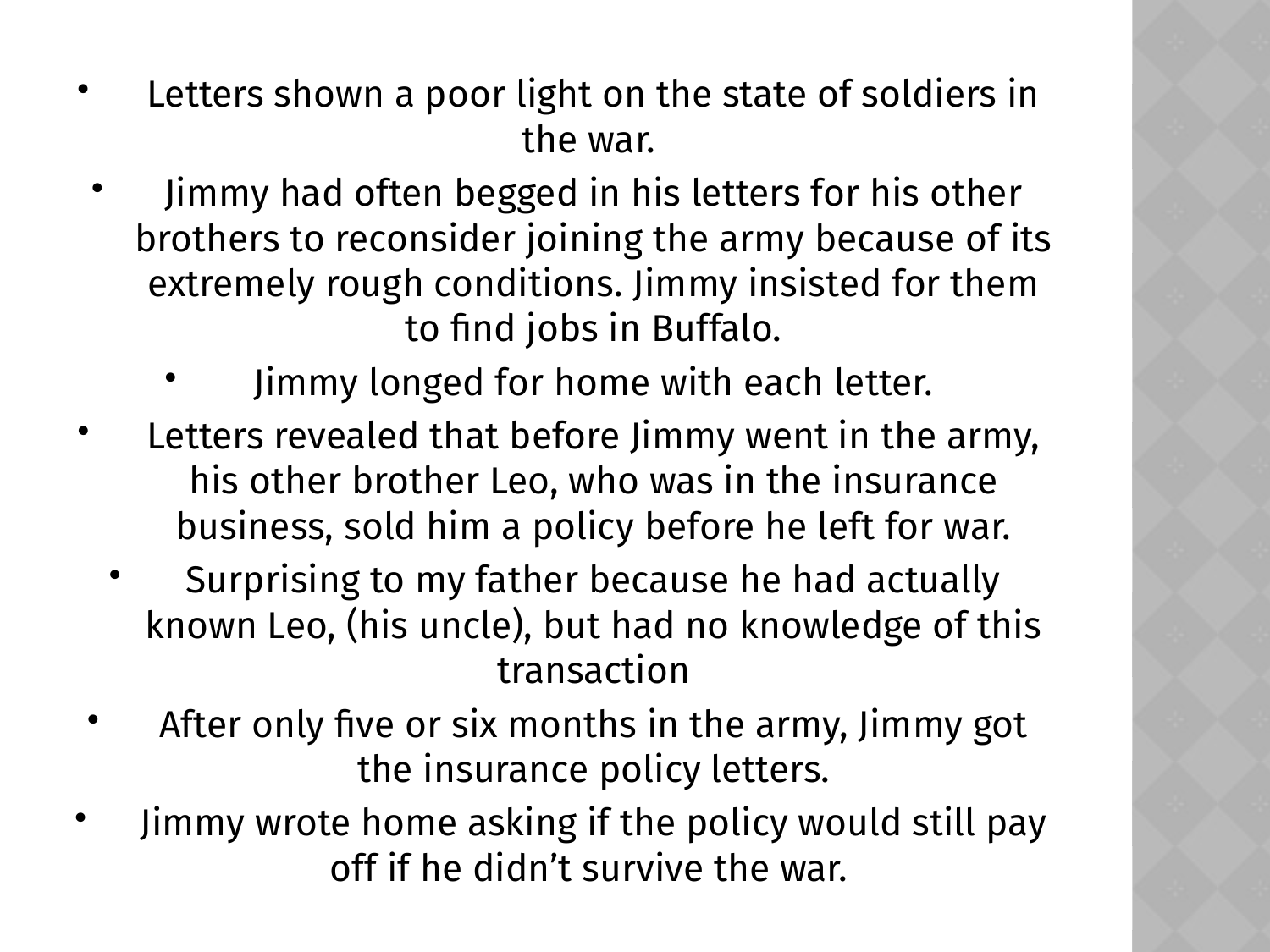

Letters shown a poor light on the state of soldiers in the war.
Jimmy had often begged in his letters for his other brothers to reconsider joining the army because of its extremely rough conditions. Jimmy insisted for them to find jobs in Buffalo.
Jimmy longed for home with each letter.
Letters revealed that before Jimmy went in the army, his other brother Leo, who was in the insurance business, sold him a policy before he left for war.
Surprising to my father because he had actually known Leo, (his uncle), but had no knowledge of this transaction
After only five or six months in the army, Jimmy got the insurance policy letters.
Jimmy wrote home asking if the policy would still pay off if he didn’t survive the war.